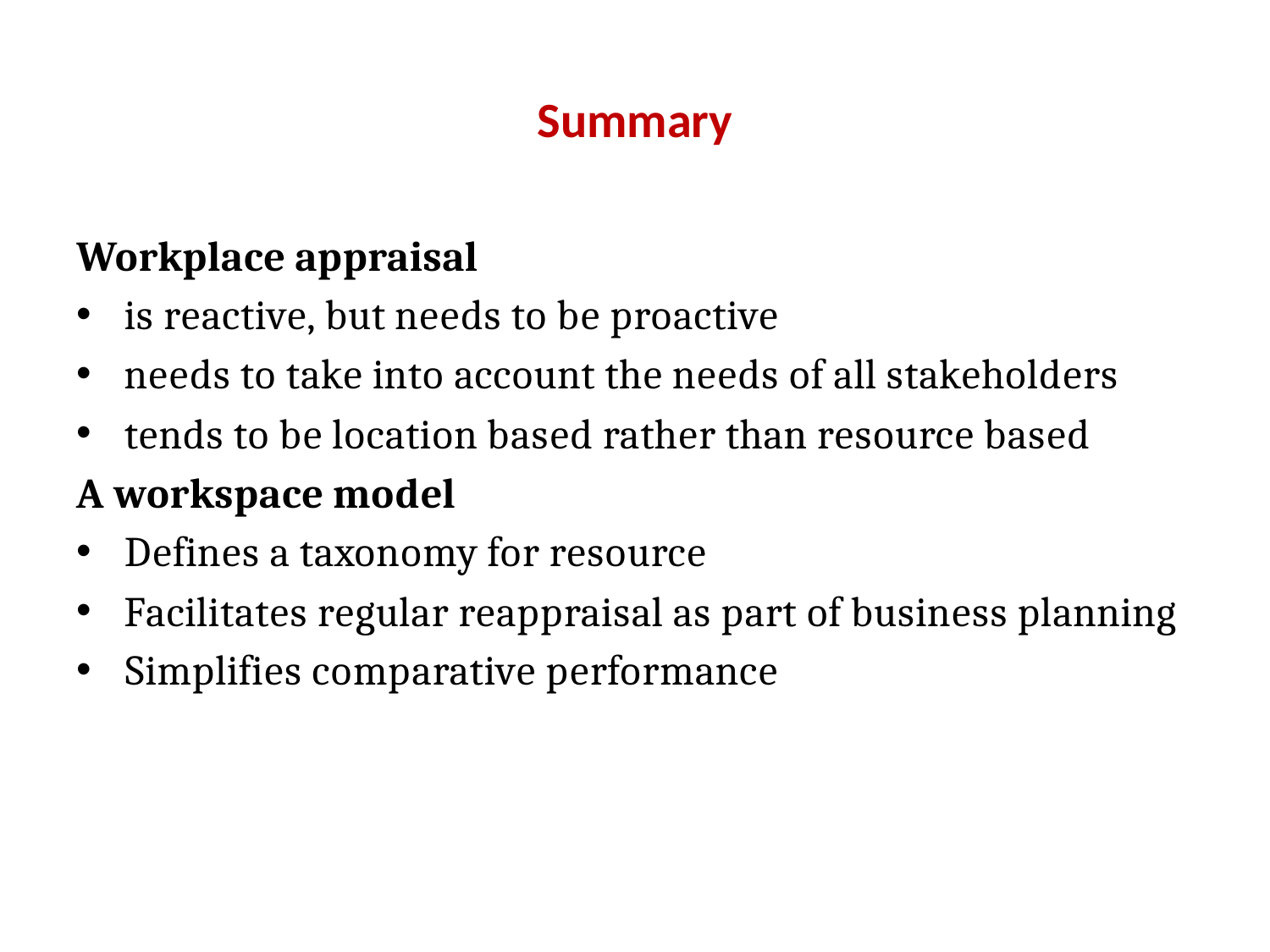

# Summary
Workplace appraisal
is reactive, but needs to be proactive
needs to take into account the needs of all stakeholders
tends to be location based rather than resource based
A workspace model
Defines a taxonomy for resource
Facilitates regular reappraisal as part of business planning
Simplifies comparative performance